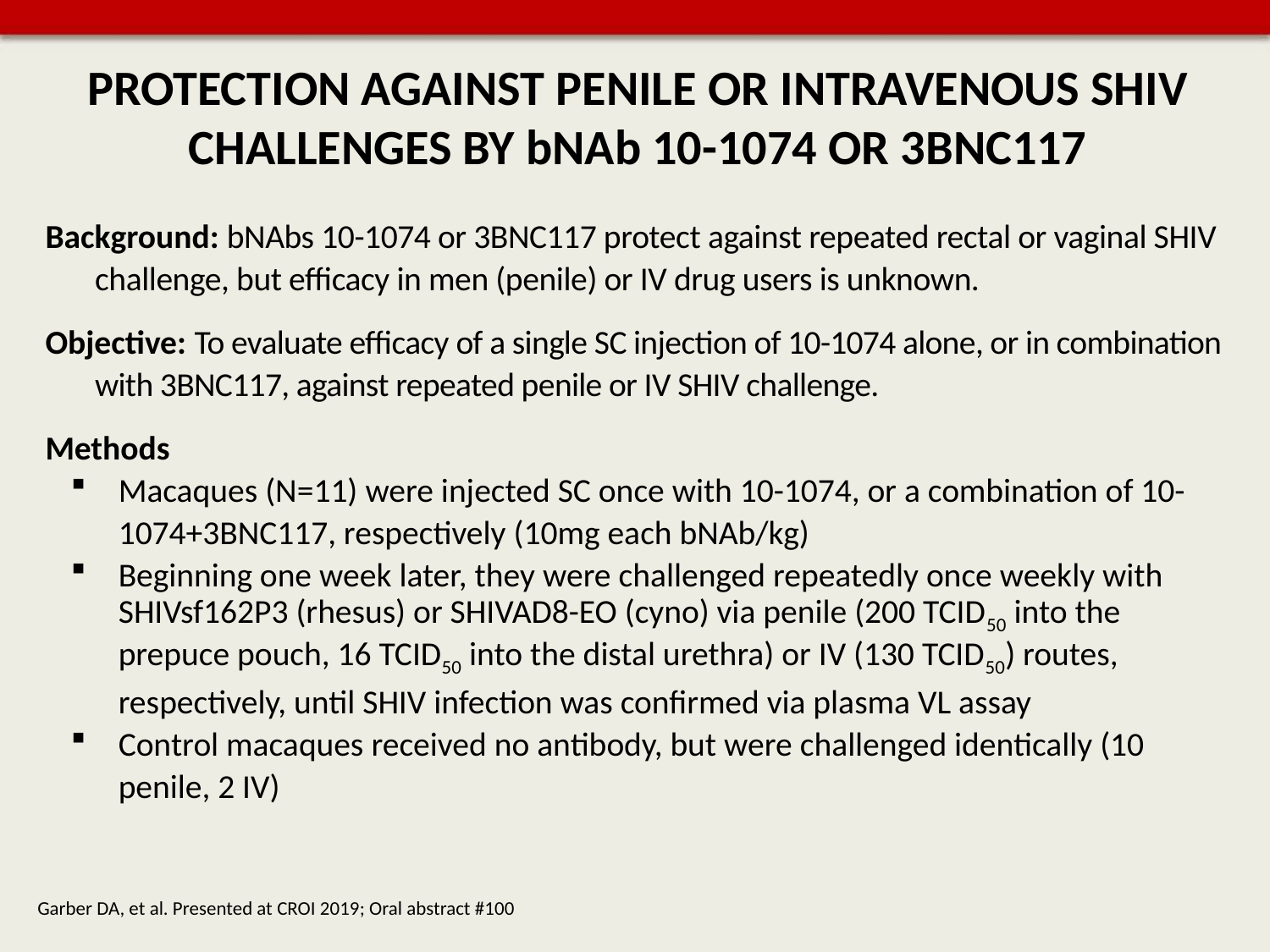

# PROTECTION AGAINST PENILE OR INTRAVENOUS SHIV CHALLENGES BY bNAb 10-1074 OR 3BNC117
Background: bNAbs 10-1074 or 3BNC117 protect against repeated rectal or vaginal SHIV challenge, but efficacy in men (penile) or IV drug users is unknown.
Objective: To evaluate efficacy of a single SC injection of 10-1074 alone, or in combination with 3BNC117, against repeated penile or IV SHIV challenge.
Methods
Macaques (N=11) were injected SC once with 10-1074, or a combination of 10-1074+3BNC117, respectively (10mg each bNAb/kg)
Beginning one week later, they were challenged repeatedly once weekly with SHIVsf162P3 (rhesus) or SHIVAD8-EO (cyno) via penile (200 TCID50 into the prepuce pouch, 16 TCID50 into the distal urethra) or IV (130 TCID50) routes, respectively, until SHIV infection was confirmed via plasma VL assay
Control macaques received no antibody, but were challenged identically (10 penile, 2 IV)

Garber DA, et al. Presented at CROI 2019; Oral abstract #100